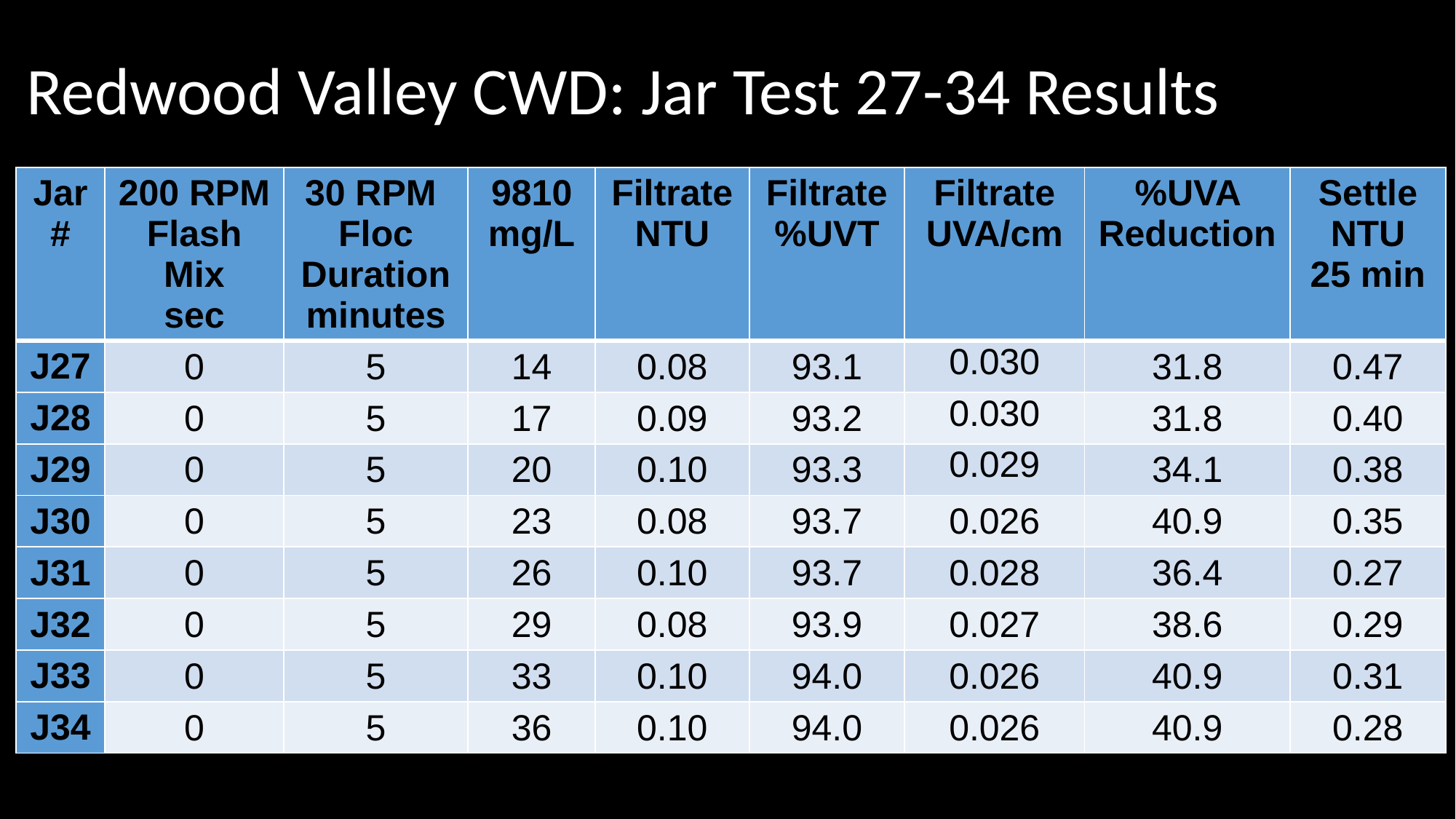

# Redwood Valley CWD: Jar Test 27-34 Results
| Jar # | 200 RPM Flash Mix sec | 30 RPM Floc Duration minutes | 9810 mg/L | Filtrate NTU | Filtrate %UVT | Filtrate UVA/cm | %UVA Reduction | Settle NTU 25 min |
| --- | --- | --- | --- | --- | --- | --- | --- | --- |
| J27 | 0 | 5 | 14 | 0.08 | 93.1 | 0.030 | 31.8 | 0.47 |
| J28 | 0 | 5 | 17 | 0.09 | 93.2 | 0.030 | 31.8 | 0.40 |
| J29 | 0 | 5 | 20 | 0.10 | 93.3 | 0.029 | 34.1 | 0.38 |
| J30 | 0 | 5 | 23 | 0.08 | 93.7 | 0.026 | 40.9 | 0.35 |
| J31 | 0 | 5 | 26 | 0.10 | 93.7 | 0.028 | 36.4 | 0.27 |
| J32 | 0 | 5 | 29 | 0.08 | 93.9 | 0.027 | 38.6 | 0.29 |
| J33 | 0 | 5 | 33 | 0.10 | 94.0 | 0.026 | 40.9 | 0.31 |
| J34 | 0 | 5 | 36 | 0.10 | 94.0 | 0.026 | 40.9 | 0.28 |